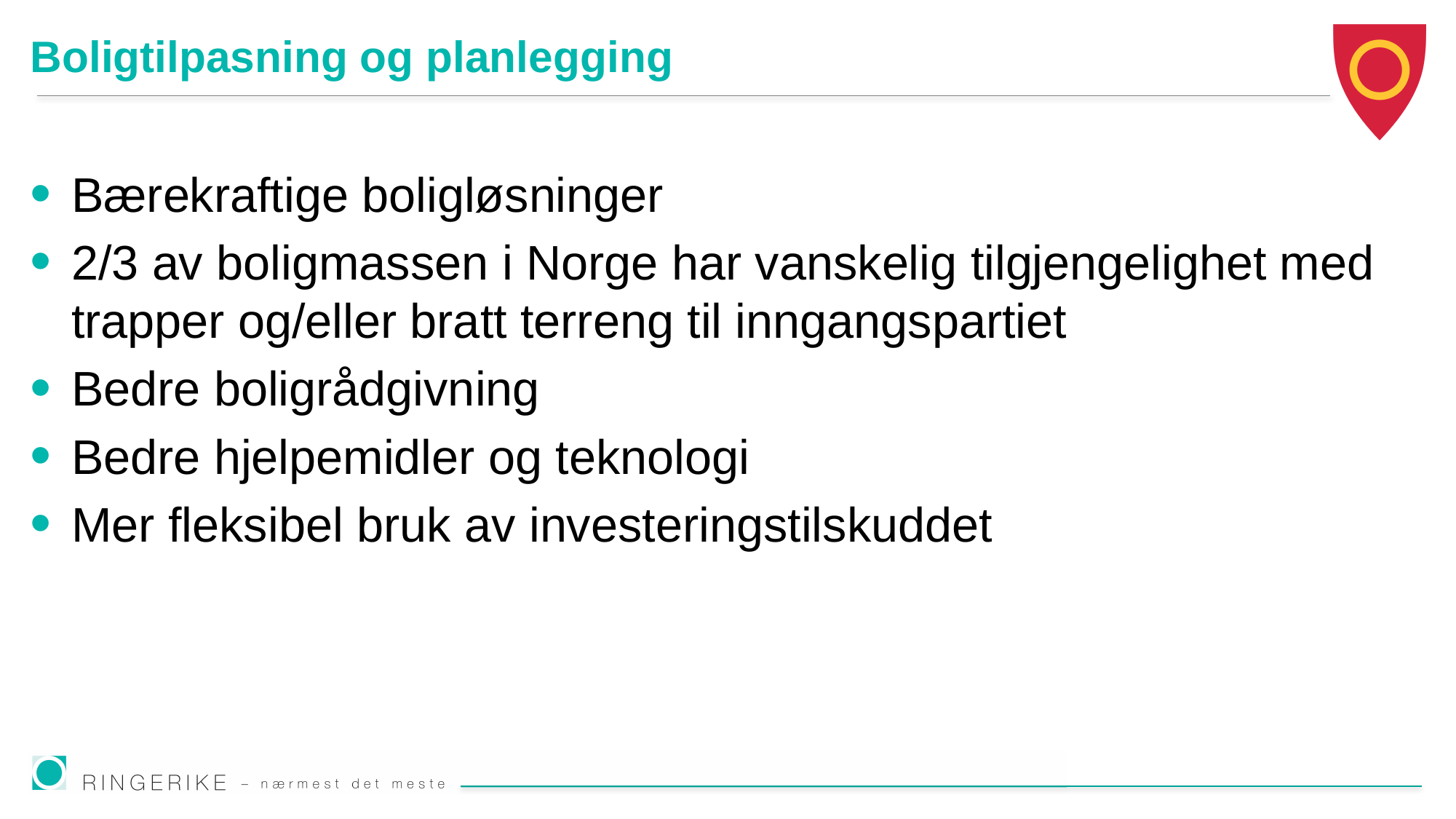

# Boligtilpasning og planlegging
Bærekraftige boligløsninger
2/3 av boligmassen i Norge har vanskelig tilgjengelighet med trapper og/eller bratt terreng til inngangspartiet
Bedre boligrådgivning
Bedre hjelpemidler og teknologi
Mer fleksibel bruk av investeringstilskuddet